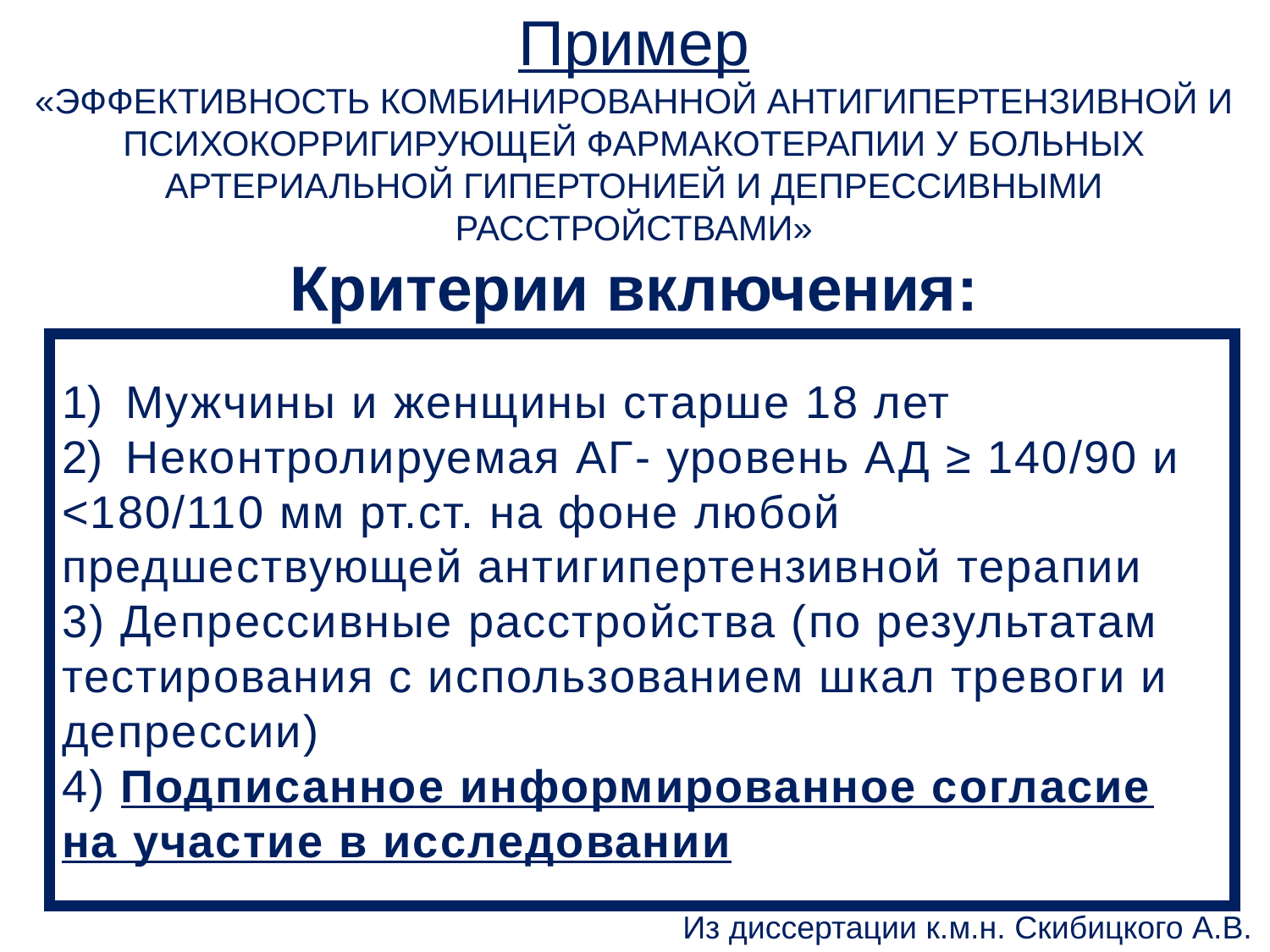

Пример
«ЭФФЕКТИВНОСТЬ КОМБИНИРОВАННОЙ АНТИГИПЕРТЕНЗИВНОЙ И ПСИХОКОРРИГИРУЮЩЕЙ ФАРМАКОТЕРАПИИ У БОЛЬНЫХ АРТЕРИАЛЬНОЙ ГИПЕРТОНИЕЙ И ДЕПРЕССИВНЫМИ РАССТРОЙСТВАМИ»
Критерии включения:
Мужчины и женщины старше 18 лет
Неконтролируемая АГ- уровень АД ≥ 140/90 и
<180/110 мм рт.ст. на фоне любой предшествующей антигипертензивной терапии
3) Депрессивные расстройства (по результатам тестирования с использованием шкал тревоги и депрессии)
4) Подписанное информированное согласие на участие в исследовании
Из диссертации к.м.н. Скибицкого А.В.